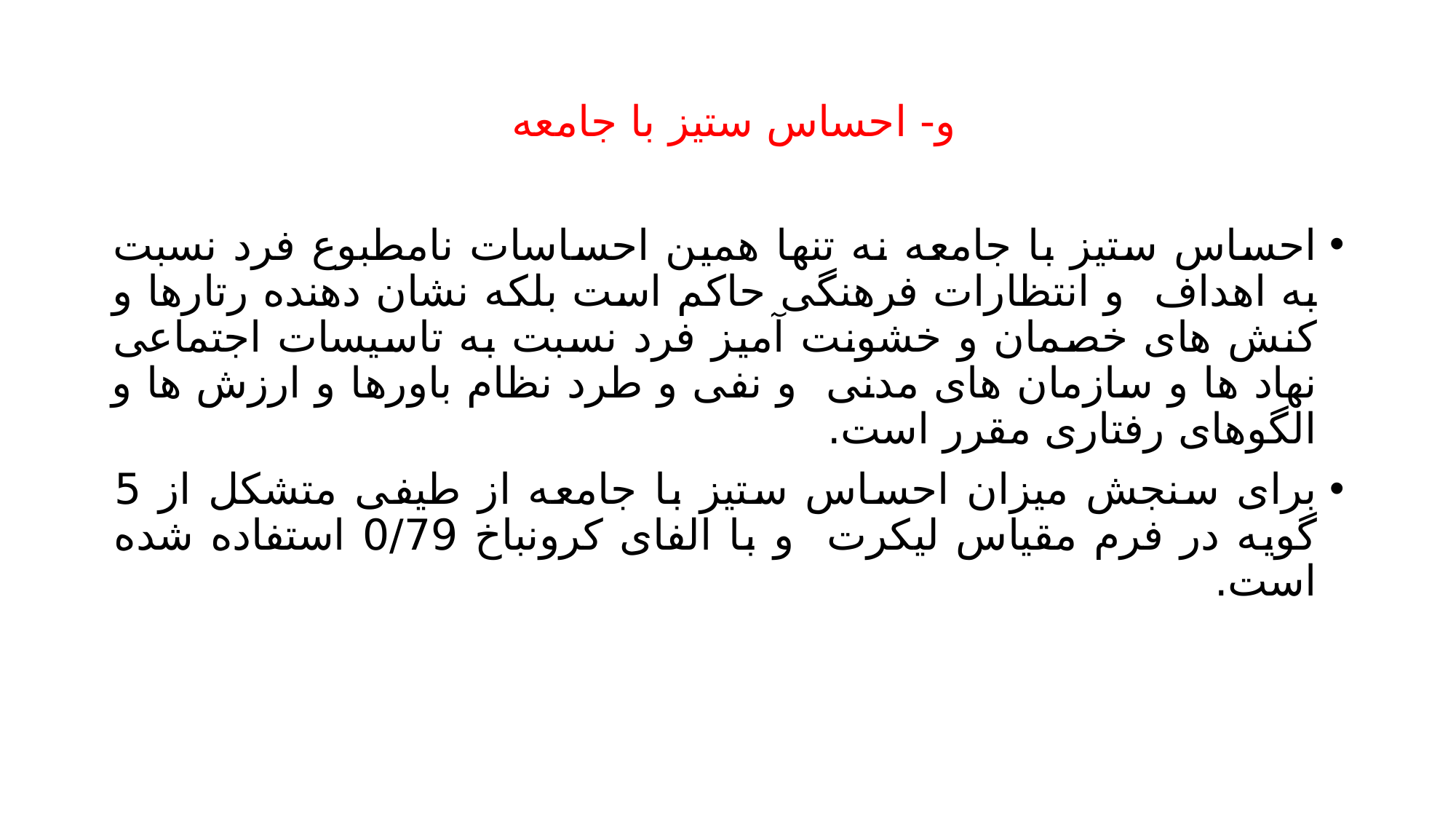

# و- احساس ستیز با جامعه
احساس ستیز با جامعه نه تنها همین احساسات نامطبوع فرد نسبت به اهداف  و انتظارات فرهنگی حاکم است بلکه نشان دهنده رتارها و کنش های خصمان و خشونت آمیز فرد نسبت به تاسیسات اجتماعی نهاد ها و سازمان های مدنی  و نفی و طرد نظام باورها و ارزش ها و الگوهای رفتاری مقرر است.
برای سنجش میزان احساس ستیز با جامعه از طیفی متشکل از 5 گویه در فرم مقیاس لیکرت  و با الفای کرونباخ 0/79 استفاده شده است.